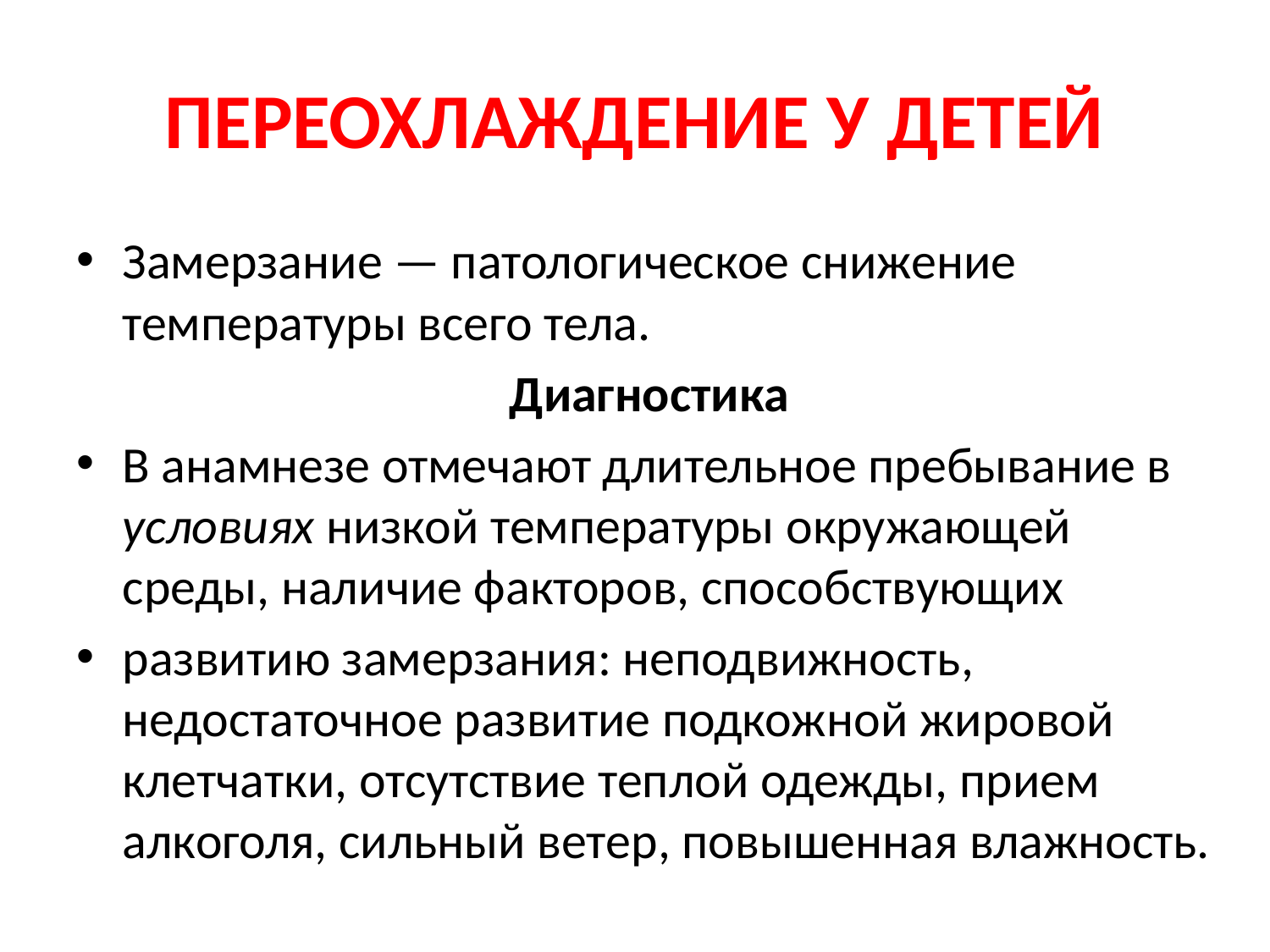

# ПЕРЕОХЛАЖДЕНИЕ У ДЕТЕЙ
Замерзание — патологическое снижение температуры всего тела.
Диагностика
В анамнезе отмечают длительное пребывание в условиях низкой температуры окружающей среды, наличие факторов, способствующих
развитию замерзания: неподвижность, недостаточное развитие подкож­ной жировой клетчатки, отсутствие теплой одежды, прием алкоголя, сильный ветер, повышенная влажность.